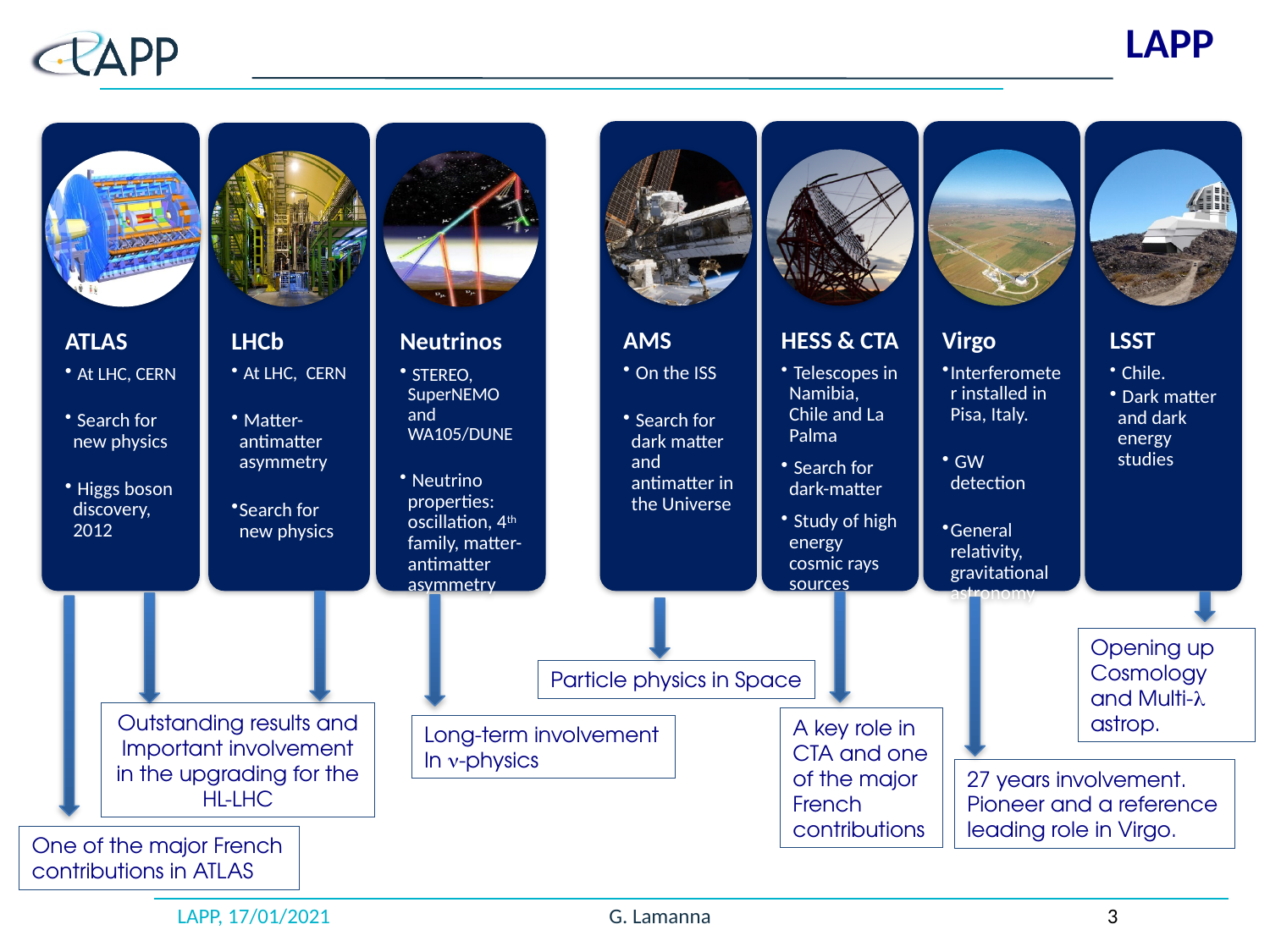

LAPP
AMS
 On the ISS

 Search for dark matter and antimatter in the Universe
HESS & CTA
 Telescopes in Namibia, Chile and La Palma

 Search for dark-matter

 Study of high energy cosmic rays sources
Virgo
Interferometer installed in Pisa, Italy.

 GW detection

General relativity, gravitational astronomy
LSST
 Chile.
 Dark matter and dark energy studies
ATLAS
 At LHC, CERN

 Search for new physics

 Higgs boson discovery, 2012
LHCb
 At LHC,  CERN

 Matter-antimatter asymmetry

Search for new physics
Neutrinos
 STEREO, SuperNEMO and WA105/DUNE

 Neutrino properties: oscillation, 4th family, matter-antimatter asymmetry

Opening up Cosmology and Multi-λ  astrop.
Particle physics in Space
Outstanding results and Important involvement in the upgrading for the HL-LHC
A key role in CTA and one of the major French contributions
Long-term involvement In ν-physics
27 years involvement. Pioneer and a reference leading role in Virgo.
One of the major French contributions in ATLAS
LAPP, 17/01/2021
G. Lamanna
3